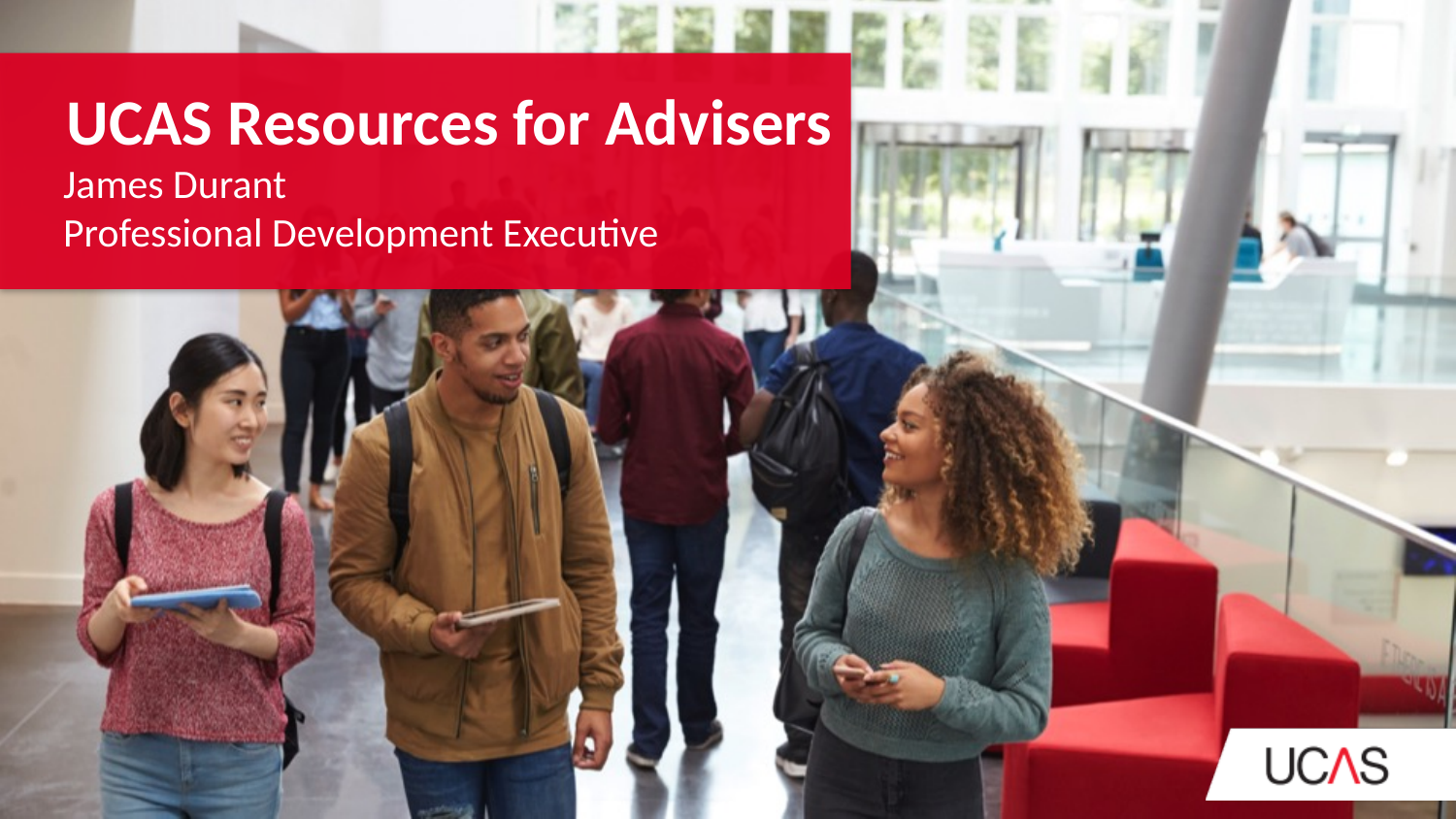

UCAS Resources for Advisers
James Durant
Professional Development Executive